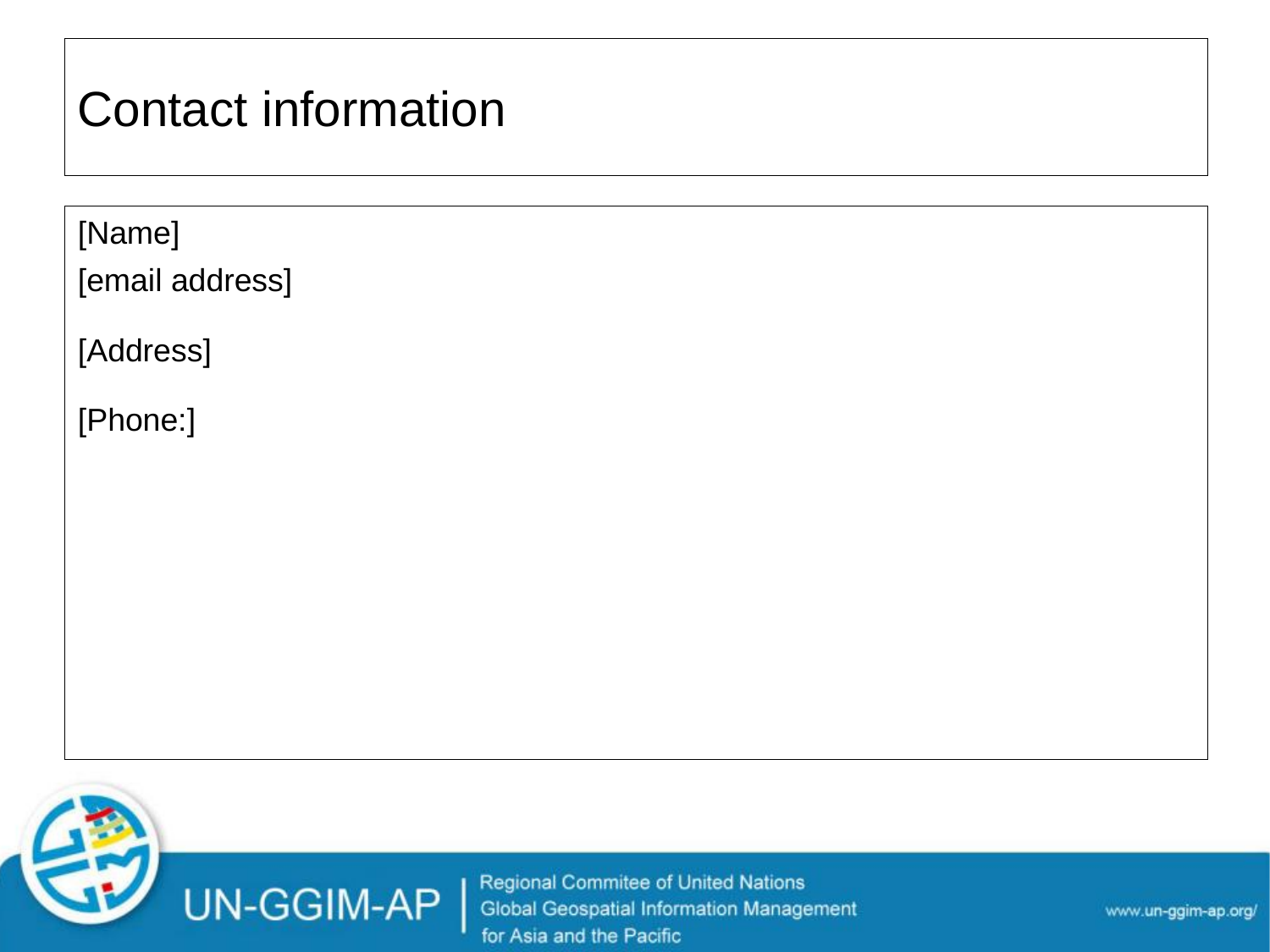

# Contact information
[Name]
[email address]
[Address]
[Phone:]